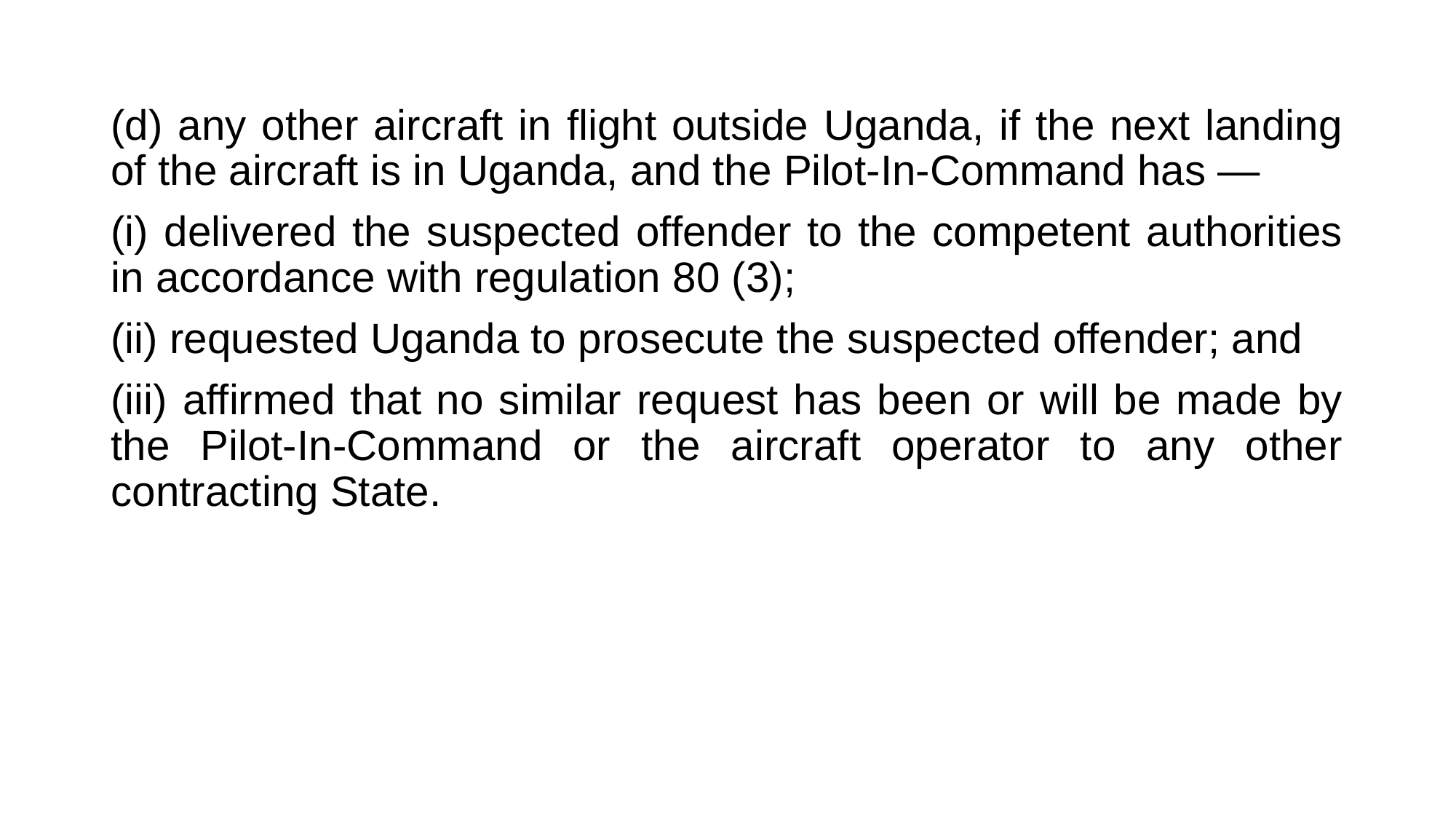

(d) any other aircraft in flight outside Uganda, if the next landing of the aircraft is in Uganda, and the Pilot-In-Command has —
(i) delivered the suspected offender to the competent authorities in accordance with regulation 80 (3);
(ii) requested Uganda to prosecute the suspected offender; and
(iii) affirmed that no similar request has been or will be made by the Pilot-In-Command or the aircraft operator to any other contracting State.